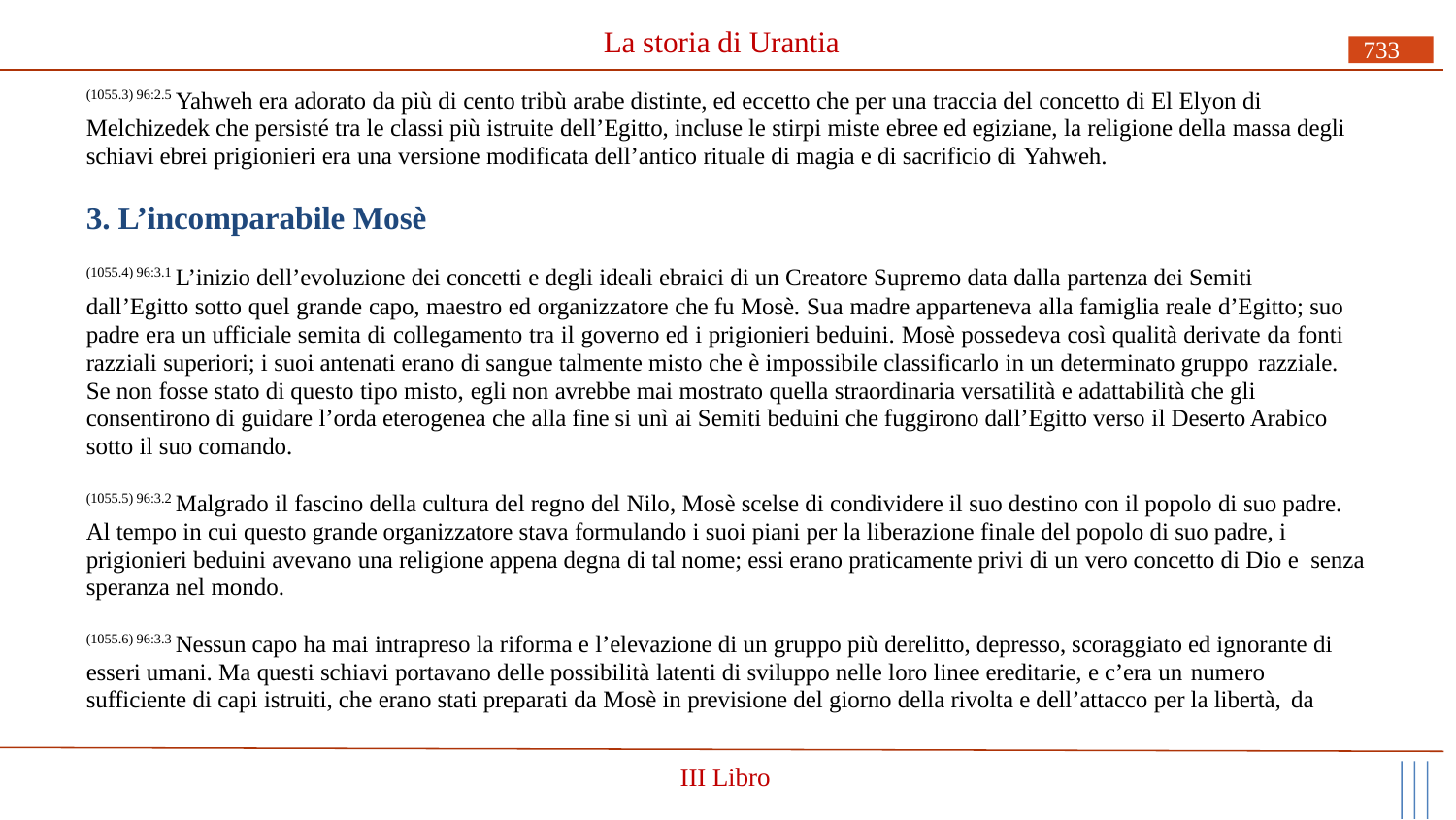

# La storia di Urantia
733

(1055.3) 96:2.5 Yahweh era adorato da più di cento tribù arabe distinte, ed eccetto che per una traccia del concetto di El Elyon di  Melchizedek che persisté tra le classi più istruite dell’Egitto, incluse le stirpi miste ebree ed egiziane, la religione della massa degli  schiavi ebrei prigionieri era una versione modificata dell’antico rituale di magia e di sacrificio di Yahweh.

3. L’incomparabile Mosè
(1055.4) 96:3.1 L’inizio dell’evoluzione dei concetti e degli ideali ebraici di un Creatore Supremo data dalla partenza dei Semiti
dall’Egitto sotto quel grande capo, maestro ed organizzatore che fu Mosè. Sua madre apparteneva alla famiglia reale d’Egitto; suo  padre era un ufficiale semita di collegamento tra il governo ed i prigionieri beduini. Mosè possedeva così qualità derivate da fonti  razziali superiori; i suoi antenati erano di sangue talmente misto che è impossibile classificarlo in un determinato gruppo razziale.
Se non fosse stato di questo tipo misto, egli non avrebbe mai mostrato quella straordinaria versatilità e adattabilità che gli  consentirono di guidare l’orda eterogenea che alla fine si unì ai Semiti beduini che fuggirono dall’Egitto verso il Deserto Arabico  sotto il suo comando.

(1055.5) 96:3.2 Malgrado il fascino della cultura del regno del Nilo, Mosè scelse di condividere il suo destino con il popolo di suo padre.  Al tempo in cui questo grande organizzatore stava formulando i suoi piani per la liberazione finale del popolo di suo padre, i  prigionieri beduini avevano una religione appena degna di tal nome; essi erano praticamente privi di un vero concetto di Dio e  senza speranza nel mondo.

(1055.6) 96:3.3 Nessun capo ha mai intrapreso la riforma e l’elevazione di un gruppo più derelitto, depresso, scoraggiato ed ignorante di  esseri umani. Ma questi schiavi portavano delle possibilità latenti di sviluppo nelle loro linee ereditarie, e c’era un numero
sufficiente di capi istruiti, che erano stati preparati da Mosè in previsione del giorno della rivolta e dell’attacco per la libertà, da

III Libro